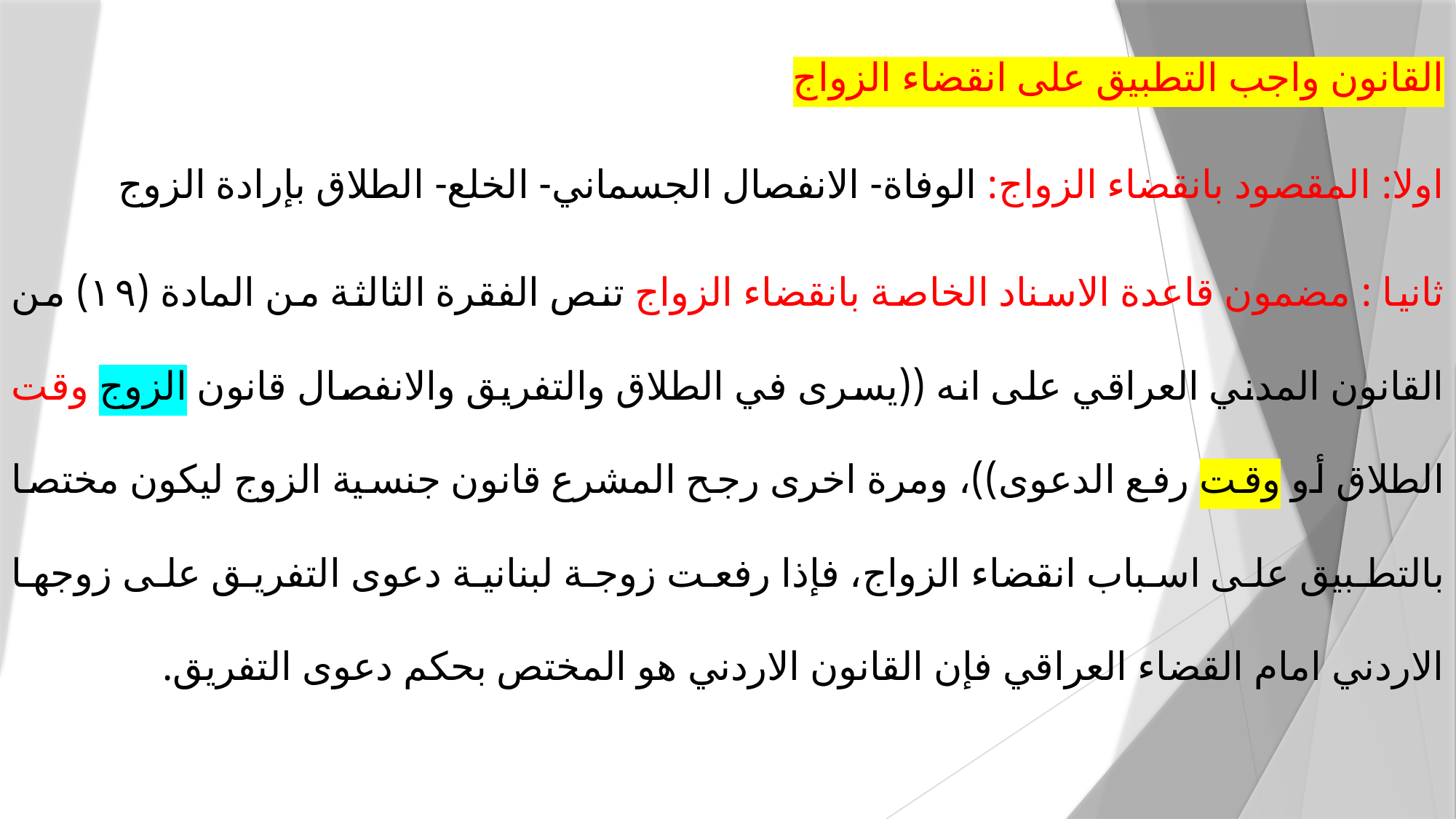

القانون واجب التطبيق على انقضاء الزواج
اولا: المقصود بانقضاء الزواج: الوفاة- الانفصال الجسماني- الخلع- الطلاق بإرادة الزوج
ثانيا : مضمون قاعدة الاسناد الخاصة بانقضاء الزواج تنص الفقرة الثالثة من المادة (۱۹) من القانون المدني العراقي على انه ((يسرى في الطلاق والتفريق والانفصال قانون الزوج وقت الطلاق أو وقت رفع الدعوى))، ومرة اخرى رجح المشرع قانون جنسية الزوج ليكون مختصا بالتطبيق على اسباب انقضاء الزواج، فإذا رفعت زوجة لبنانية دعوى التفريق على زوجها الاردني امام القضاء العراقي فإن القانون الاردني هو المختص بحكم دعوى التفريق.